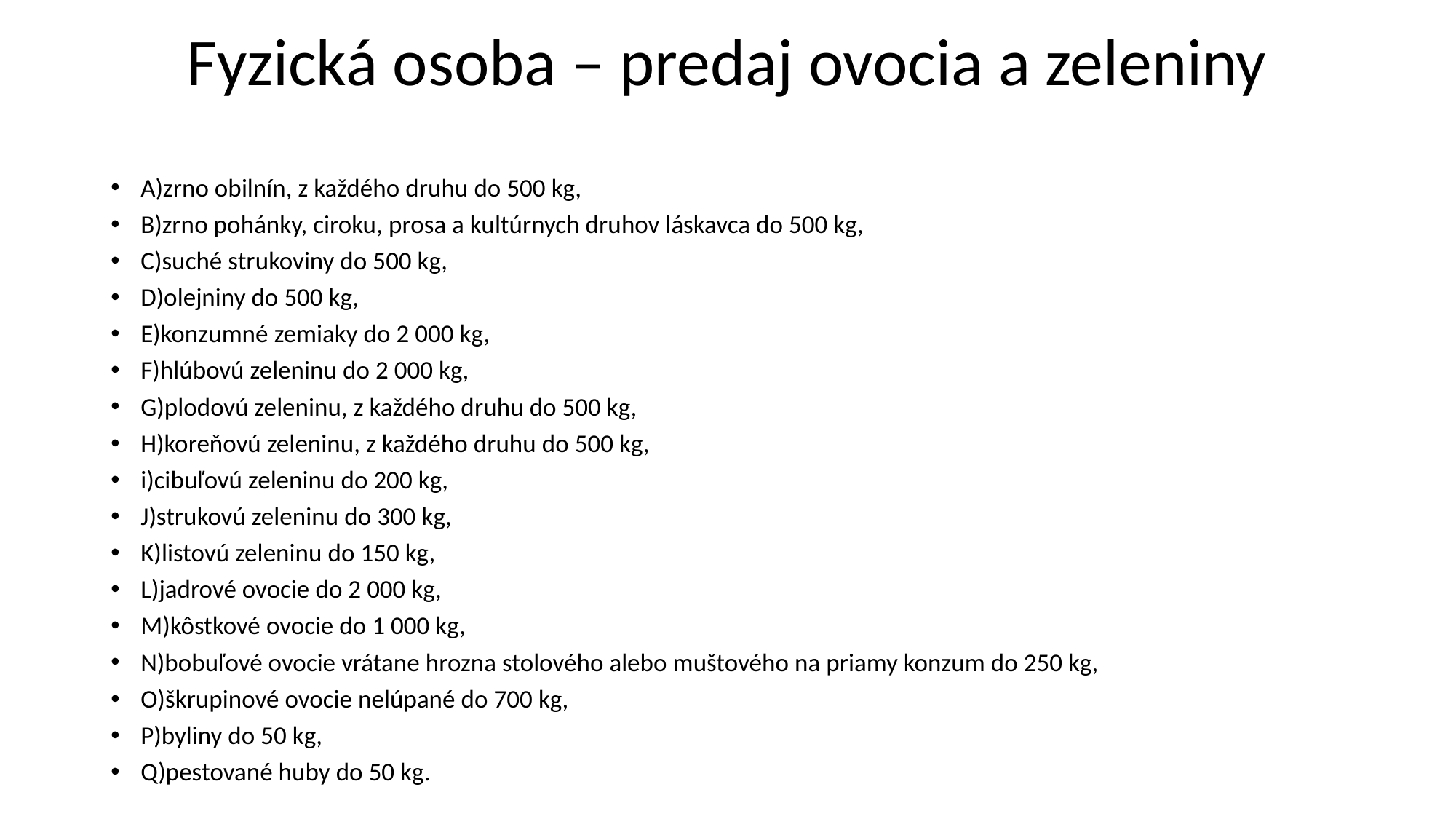

# Fyzická osoba – predaj ovocia a zeleniny
A)zrno obilnín, z každého druhu do 500 kg,
B)zrno pohánky, ciroku, prosa a kultúrnych druhov láskavca do 500 kg,
C)suché strukoviny do 500 kg,
D)olejniny do 500 kg,
E)konzumné zemiaky do 2 000 kg,
F)hlúbovú zeleninu do 2 000 kg,
G)plodovú zeleninu, z každého druhu do 500 kg,
H)koreňovú zeleninu, z každého druhu do 500 kg,
i)cibuľovú zeleninu do 200 kg,
J)strukovú zeleninu do 300 kg,
K)listovú zeleninu do 150 kg,
L)jadrové ovocie do 2 000 kg,
M)kôstkové ovocie do 1 000 kg,
N)bobuľové ovocie vrátane hrozna stolového alebo muštového na priamy konzum do 250 kg,
O)škrupinové ovocie nelúpané do 700 kg,
P)byliny do 50 kg,
Q)pestované huby do 50 kg.